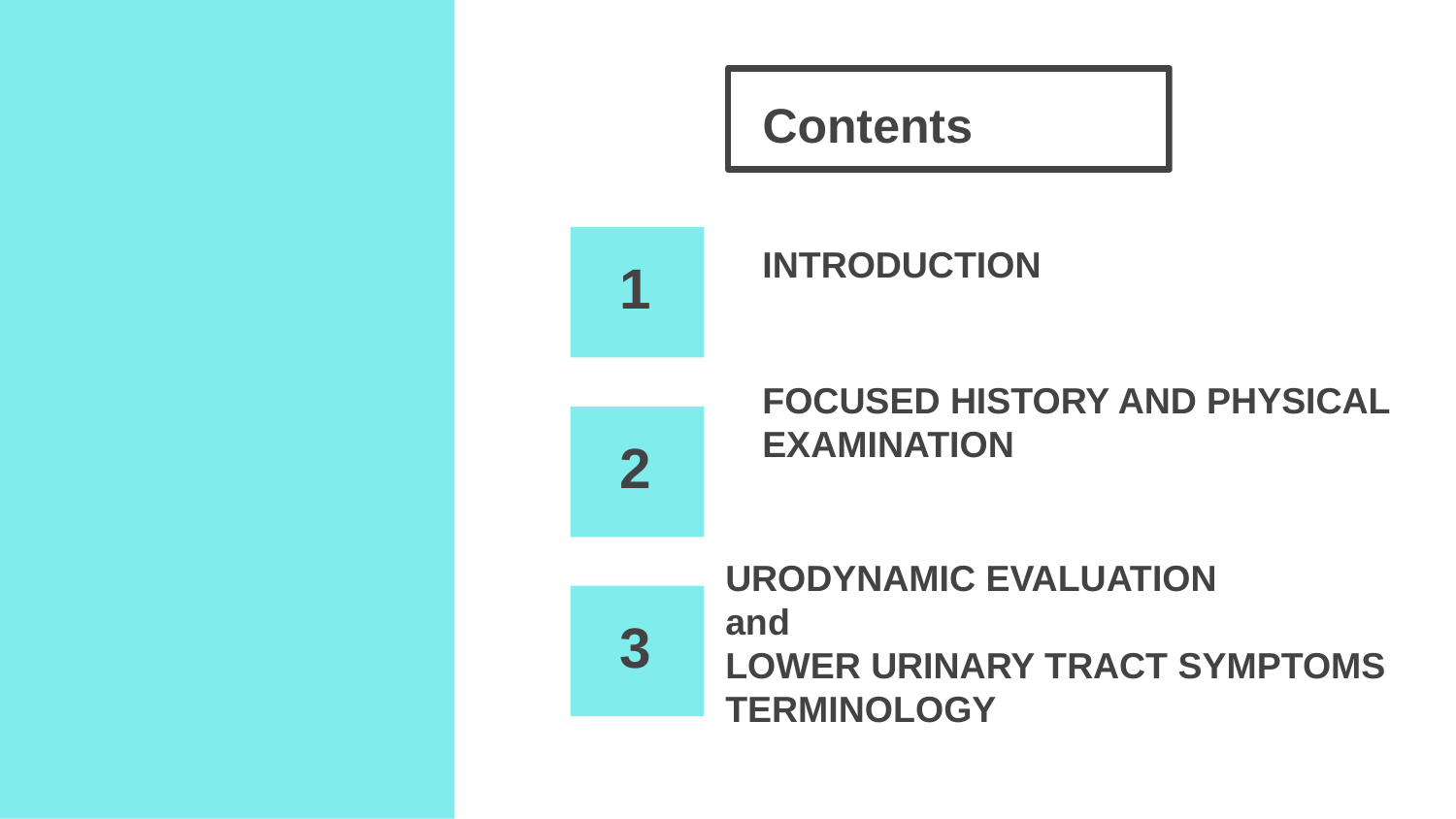

# Contents
INTRODUCTION
1
FOCUSED HISTORY AND PHYSICAL EXAMINATION
2
URODYNAMIC EVALUATION
and
LOWER URINARY TRACT SYMPTOMS TERMINOLOGY
3